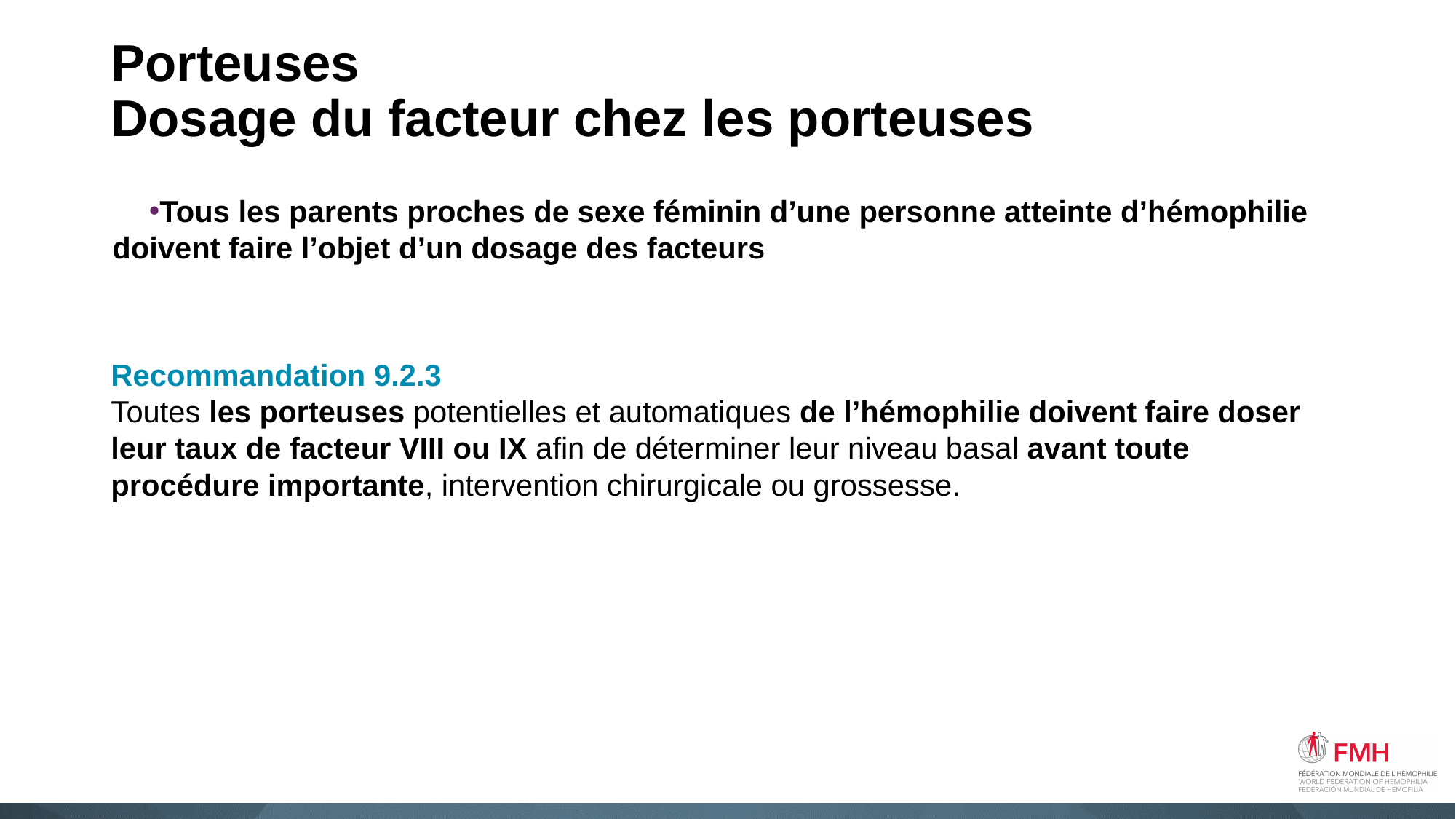

# Porteuses Dosage du facteur chez les porteuses
Tous les parents proches de sexe féminin d’une personne atteinte d’hémophilie doivent faire l’objet d’un dosage des facteurs

Recommandation 9.2.3
Toutes les porteuses potentielles et automatiques de l’hémophilie doivent faire doser leur taux de facteur VIII ou IX afin de déterminer leur niveau basal avant toute procédure importante, intervention chirurgicale ou grossesse.